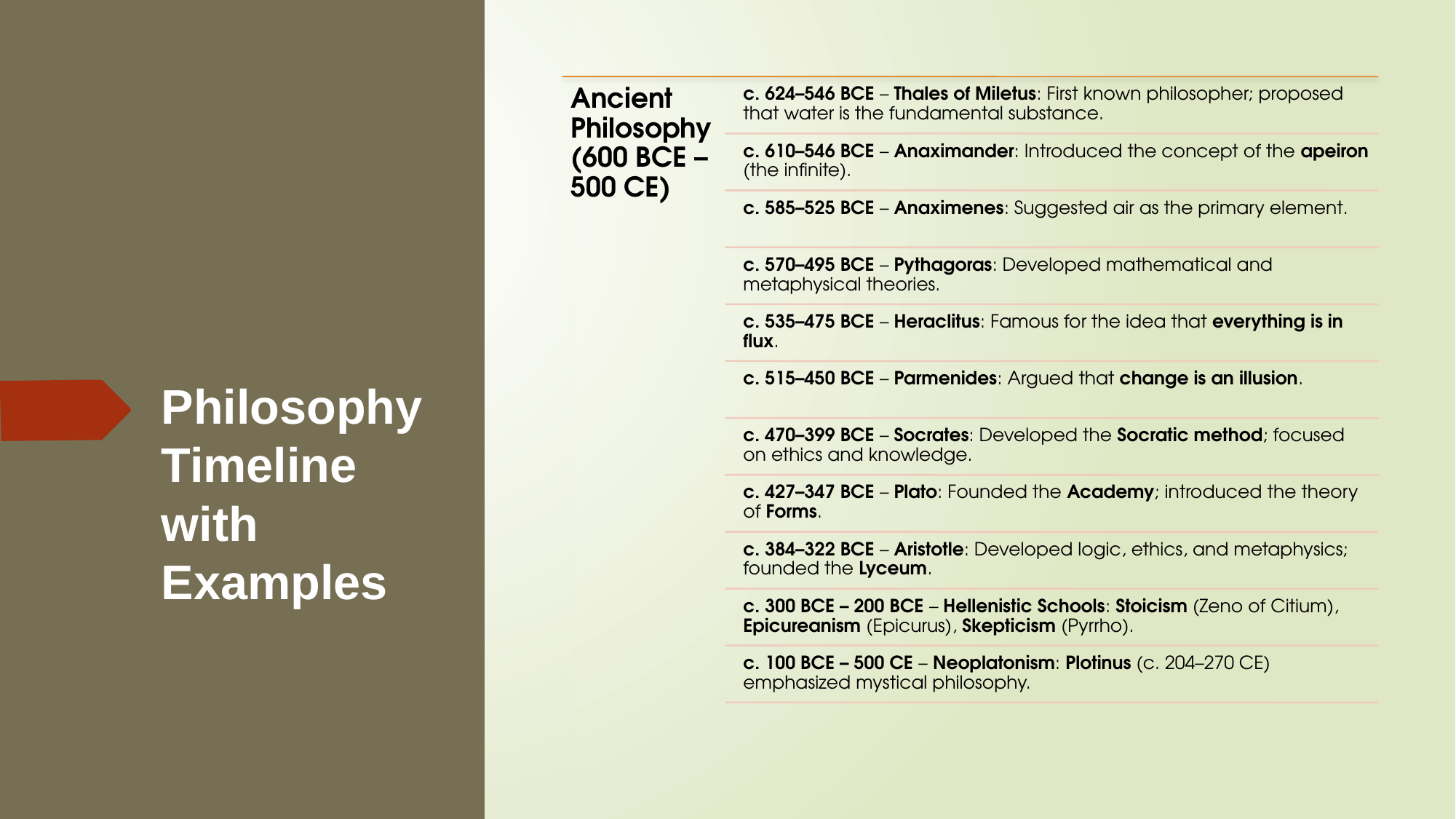

Ancient Philosophy (600 BCE – 500 CE)
c. 624–546 BCE – Thales of Miletus: First known philosopher; proposed that water is the fundamental substance.
c. 610–546 BCE – Anaximander: Introduced the concept of the apeiron (the infinite).
c. 585–525 BCE – Anaximenes: Suggested air as the primary element.
c. 570–495 BCE – Pythagoras: Developed mathematical and metaphysical theories.
c. 535–475 BCE – Heraclitus: Famous for the idea that everything is in flux.
c. 515–450 BCE – Parmenides: Argued that change is an illusion.
c. 470–399 BCE – Socrates: Developed the Socratic method; focused on ethics and knowledge.
c. 427–347 BCE – Plato: Founded the Academy; introduced the theory of Forms.
c. 384–322 BCE – Aristotle: Developed logic, ethics, and metaphysics; founded the Lyceum.
c. 300 BCE – 200 BCE – Hellenistic Schools: Stoicism (Zeno of Citium), Epicureanism (Epicurus), Skepticism (Pyrrho).
c. 100 BCE – 500 CE – Neoplatonism: Plotinus (c. 204–270 CE) emphasized mystical philosophy.
# Philosophy Timeline with Examples